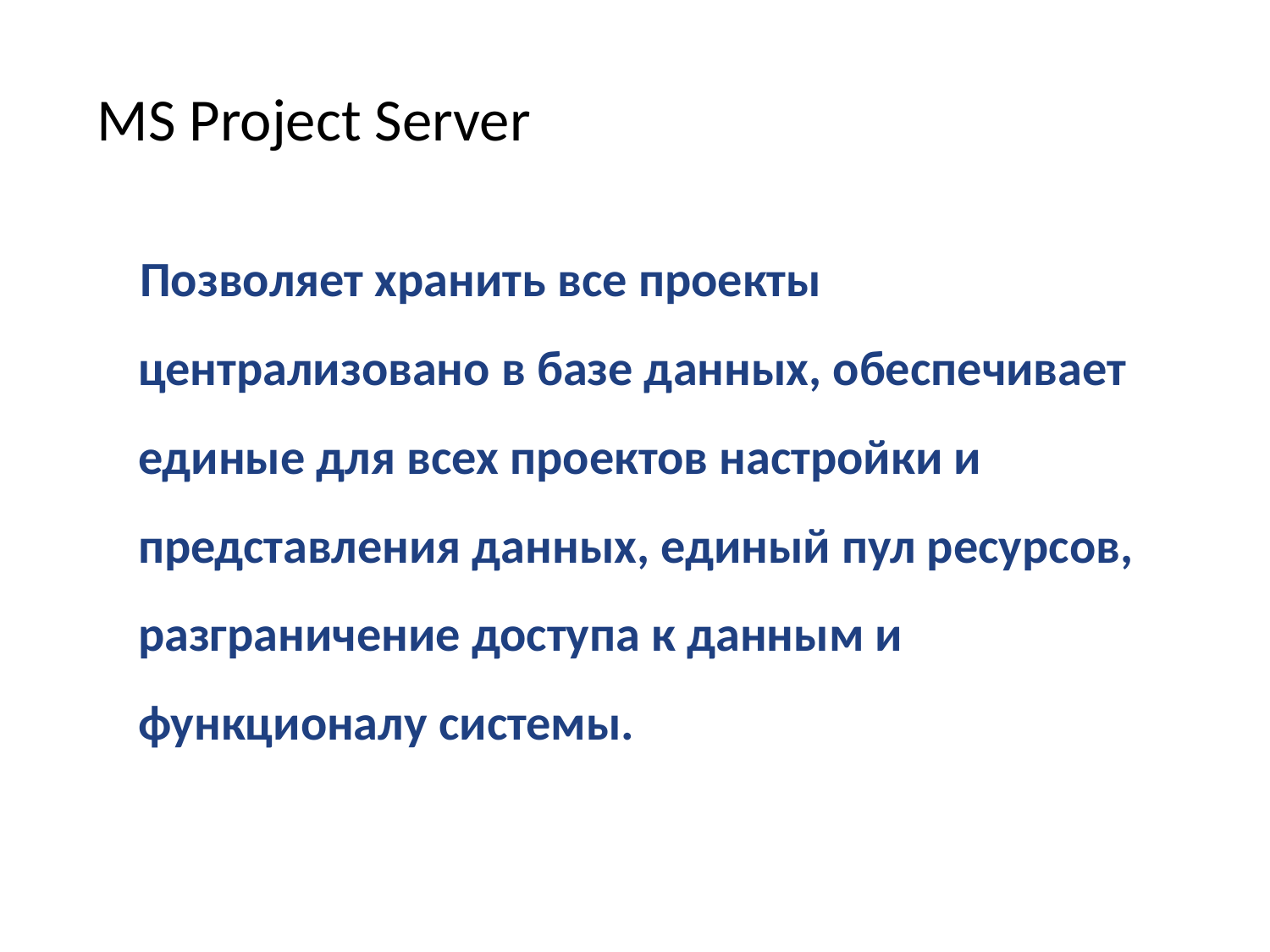

# MS Project Server
Позволяет хранить все проекты централизовано в базе данных, обеспечивает единые для всех проектов настройки и представления данных, единый пул ресурсов, разграничение доступа к данным и функционалу системы.